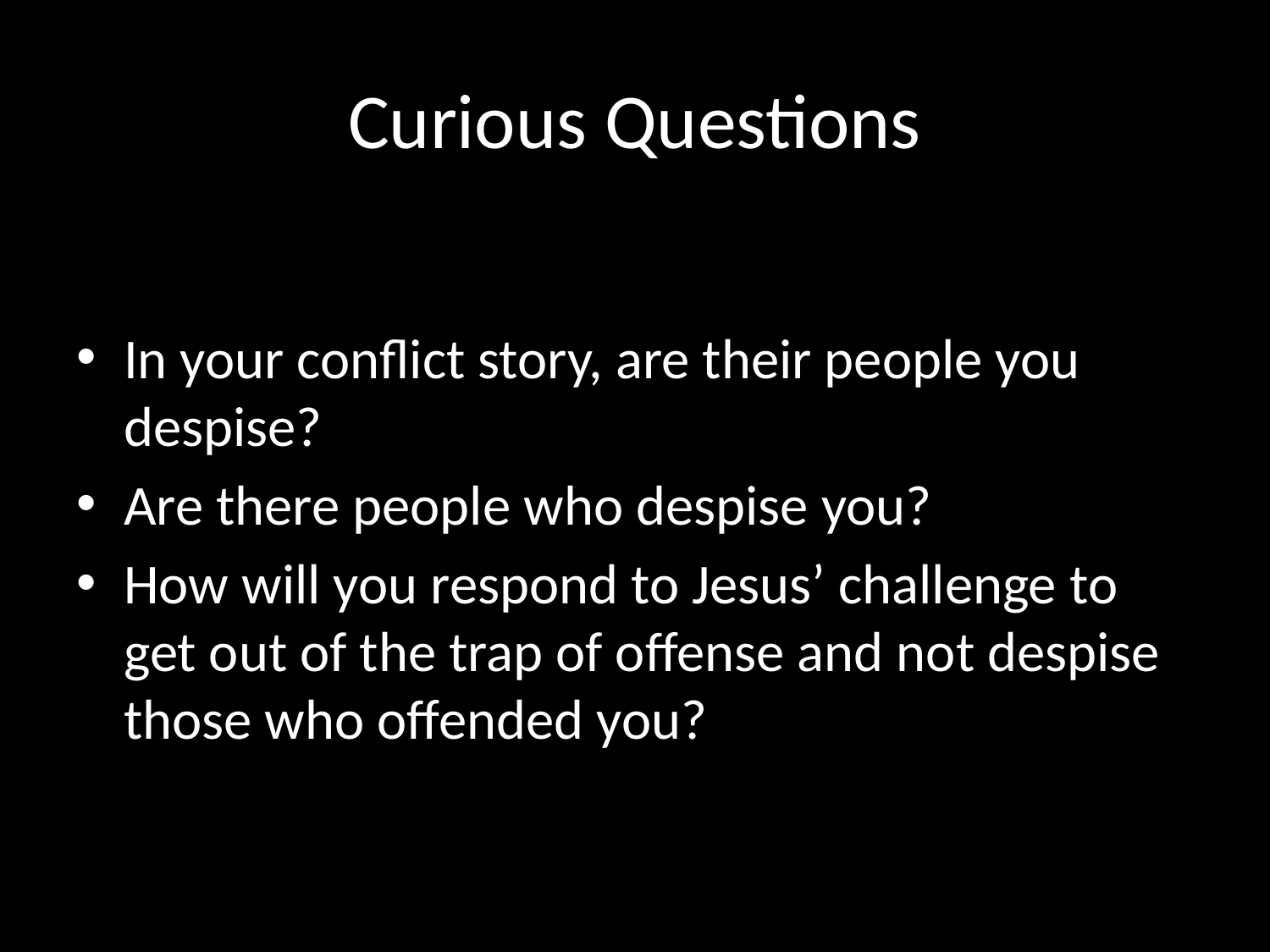

# Curious Questions
In your conflict story, are their people you despise?
Are there people who despise you?
How will you respond to Jesus’ challenge to get out of the trap of offense and not despise those who offended you?